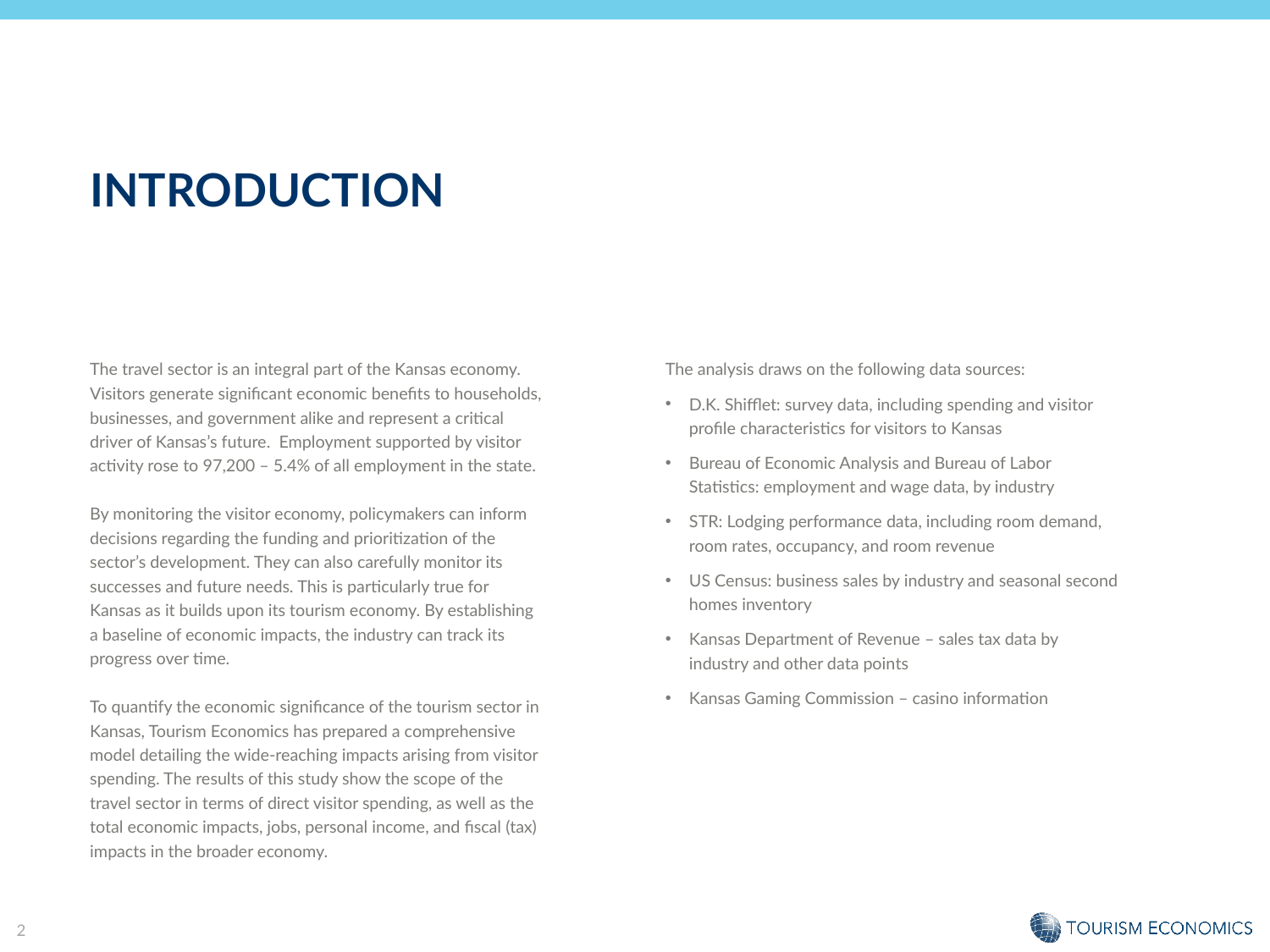

INTRODUCTION
The travel sector is an integral part of the Kansas economy. Visitors generate significant economic benefits to households, businesses, and government alike and represent a critical driver of Kansas’s future.  Employment supported by visitor activity rose to 97,200 – 5.4% of all employment in the state.

By monitoring the visitor economy, policymakers can inform decisions regarding the funding and prioritization of the sector’s development. They can also carefully monitor its successes and future needs. This is particularly true for Kansas as it builds upon its tourism economy. By establishing a baseline of economic impacts, the industry can track its progress over time.

To quantify the economic significance of the tourism sector in Kansas, Tourism Economics has prepared a comprehensive model detailing the wide-reaching impacts arising from visitor spending. The results of this study show the scope of the travel sector in terms of direct visitor spending, as well as the total economic impacts, jobs, personal income, and fiscal (tax) impacts in the broader economy.
The analysis draws on the following data sources:
D.K. Shifflet: survey data, including spending and visitor profile characteristics for visitors to Kansas
Bureau of Economic Analysis and Bureau of Labor Statistics: employment and wage data, by industry
STR: Lodging performance data, including room demand, room rates, occupancy, and room revenue
US Census: business sales by industry and seasonal second homes inventory
Kansas Department of Revenue – sales tax data by industry and other data points
Kansas Gaming Commission – casino information